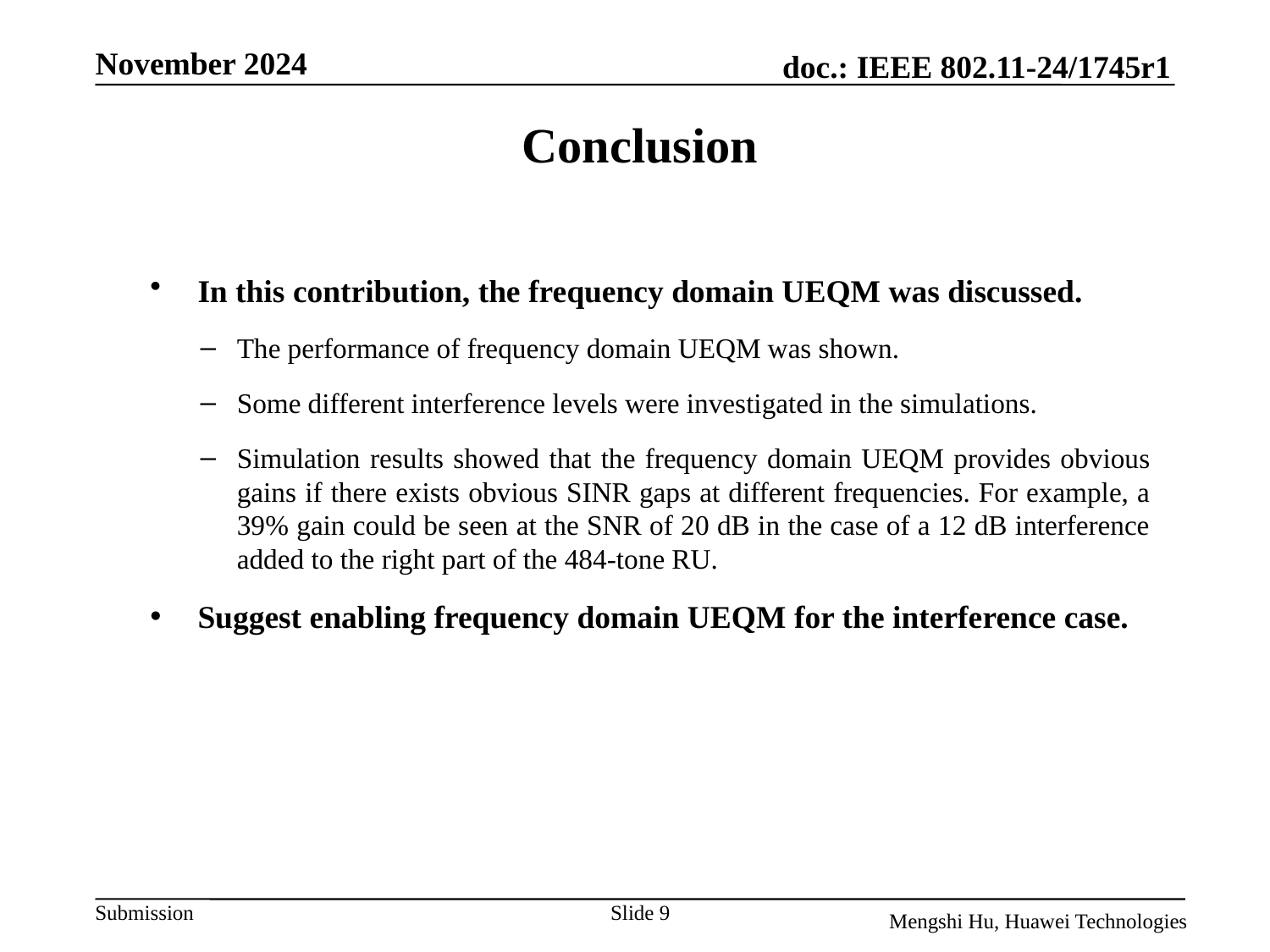

# Conclusion
In this contribution, the frequency domain UEQM was discussed.
The performance of frequency domain UEQM was shown.
Some different interference levels were investigated in the simulations.
Simulation results showed that the frequency domain UEQM provides obvious gains if there exists obvious SINR gaps at different frequencies. For example, a 39% gain could be seen at the SNR of 20 dB in the case of a 12 dB interference added to the right part of the 484-tone RU.
Suggest enabling frequency domain UEQM for the interference case.

Slide 9